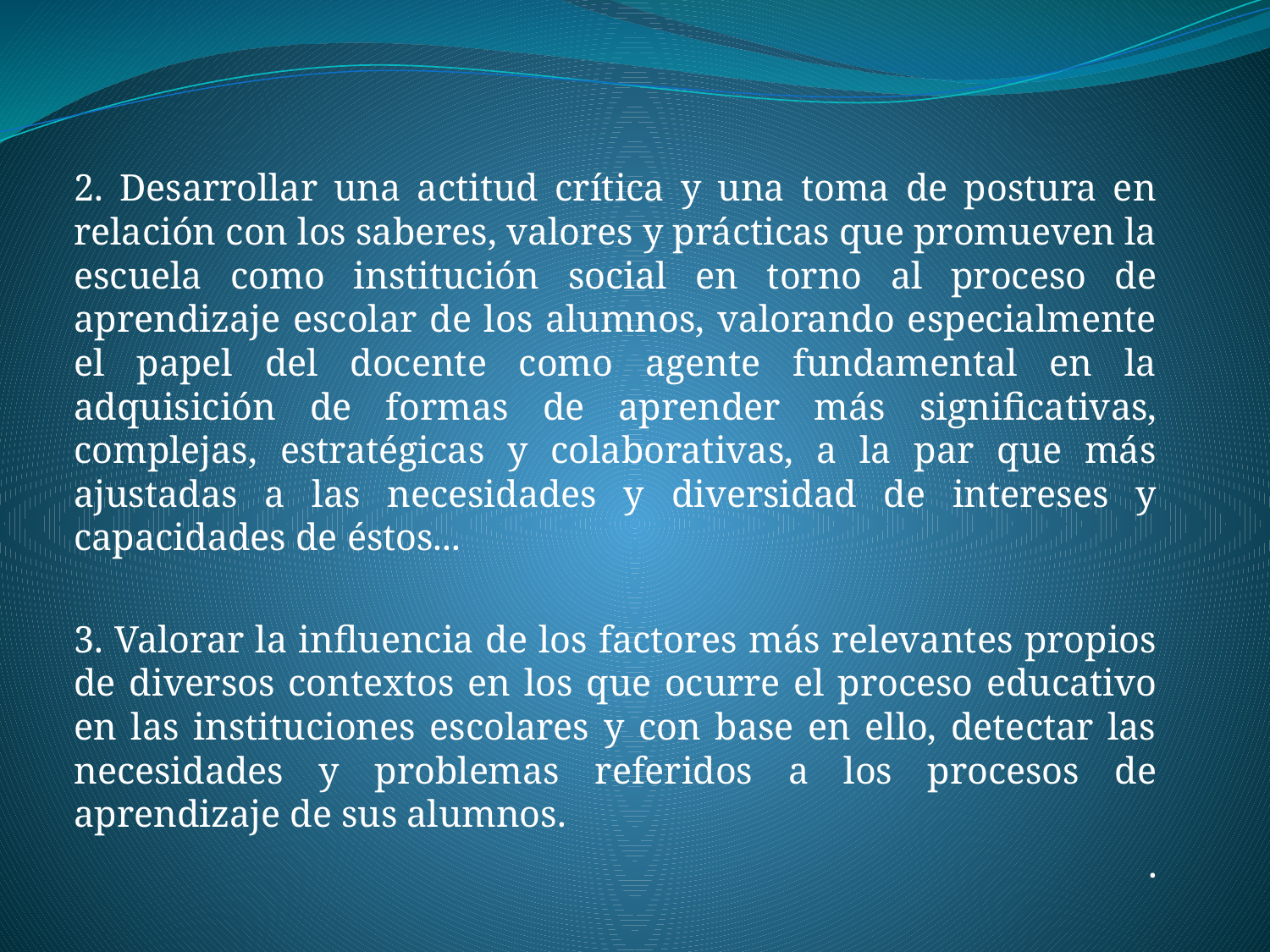

2. Desarrollar una actitud crítica y una toma de postura en relación con los saberes, valores y prácticas que promueven la escuela como institución social en torno al proceso de aprendizaje escolar de los alumnos, valorando especialmente el papel del docente como agente fundamental en la adquisición de formas de aprender más significativas, complejas, estratégicas y colaborativas, a la par que más ajustadas a las necesidades y diversidad de intereses y capacidades de éstos...

3. Valorar la influencia de los factores más relevantes propios de diversos contextos en los que ocurre el proceso educativo en las instituciones escolares y con base en ello, detectar las necesidades y problemas referidos a los procesos de aprendizaje de sus alumnos.
.